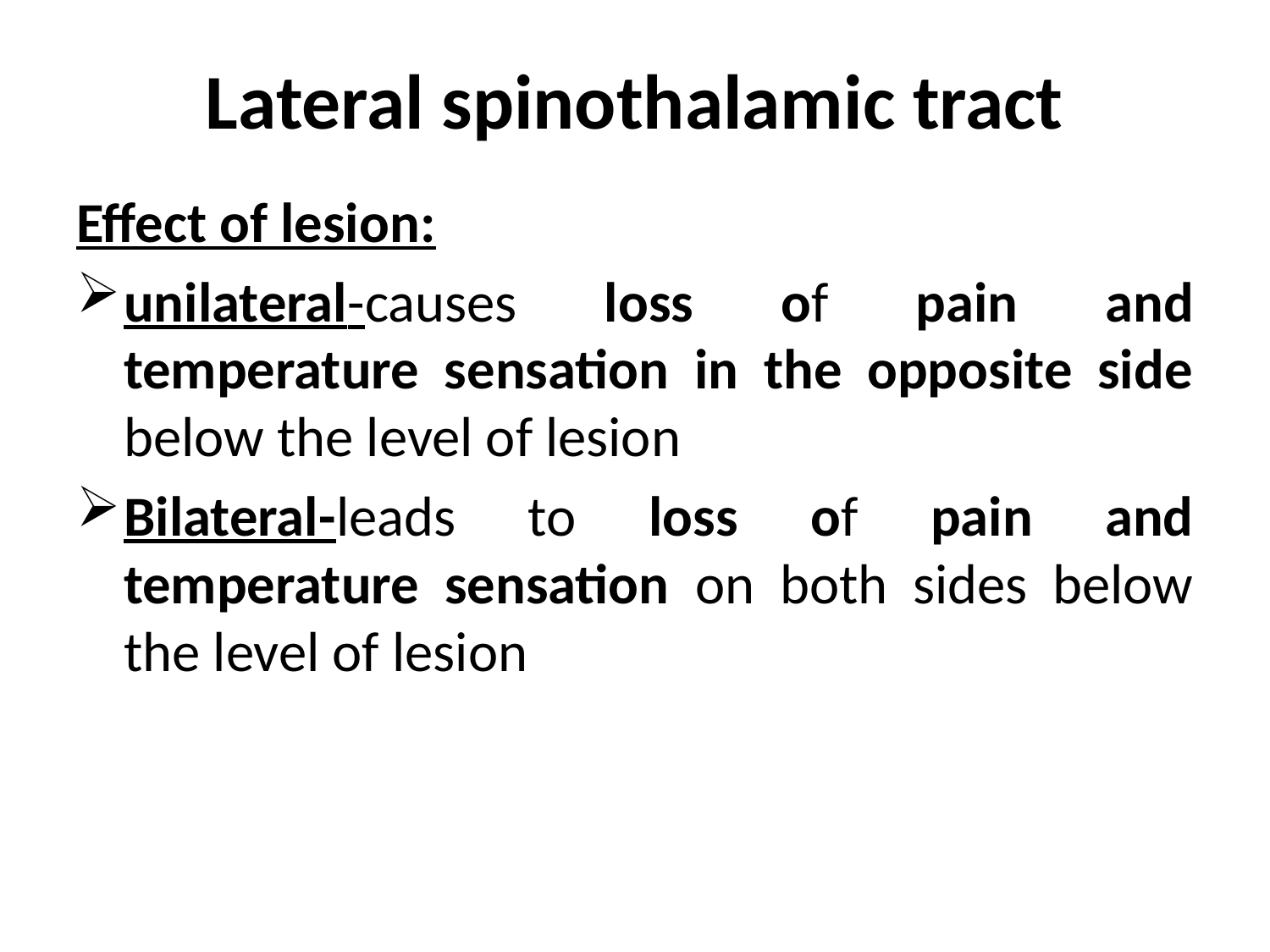

# Lateral spinothalamic tract
Effect of lesion:
unilateral-causes loss of pain and temperature sensation in the opposite side below the level of lesion
Bilateral-leads to loss of pain and temperature sensation on both sides below the level of lesion